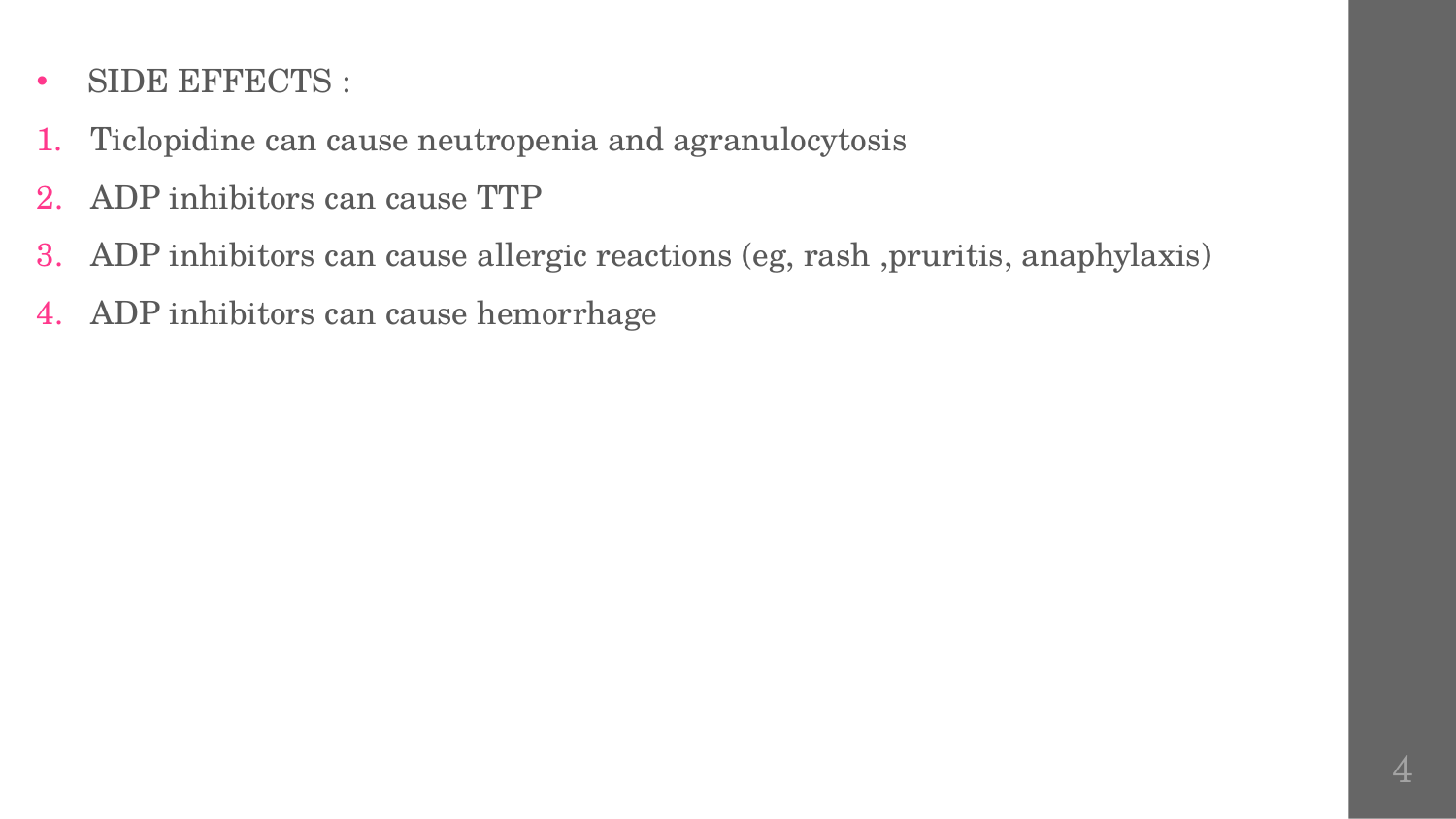

SIDE EFFECTS :
Ticlopidine can cause neutropenia and agranulocytosis
ADP inhibitors can cause TTP
ADP inhibitors can cause allergic reactions (eg, rash ,pruritis, anaphylaxis)
ADP inhibitors can cause hemorrhage

4